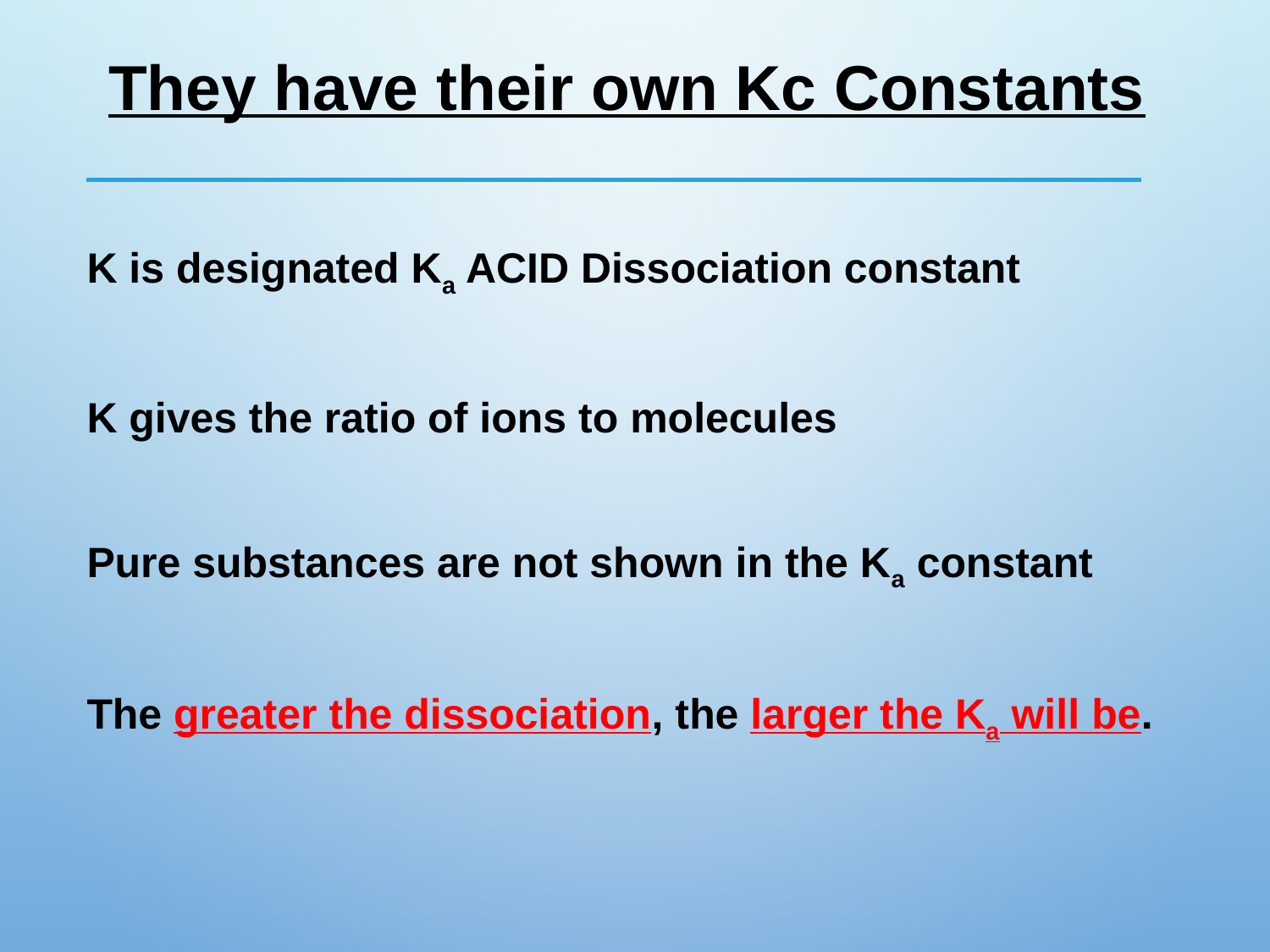

# They have their own Kc Constants
K is designated Ka ACID Dissociation constant

K gives the ratio of ions to molecules

Pure substances are not shown in the Ka constant

The greater the dissociation, the larger the Ka will be.